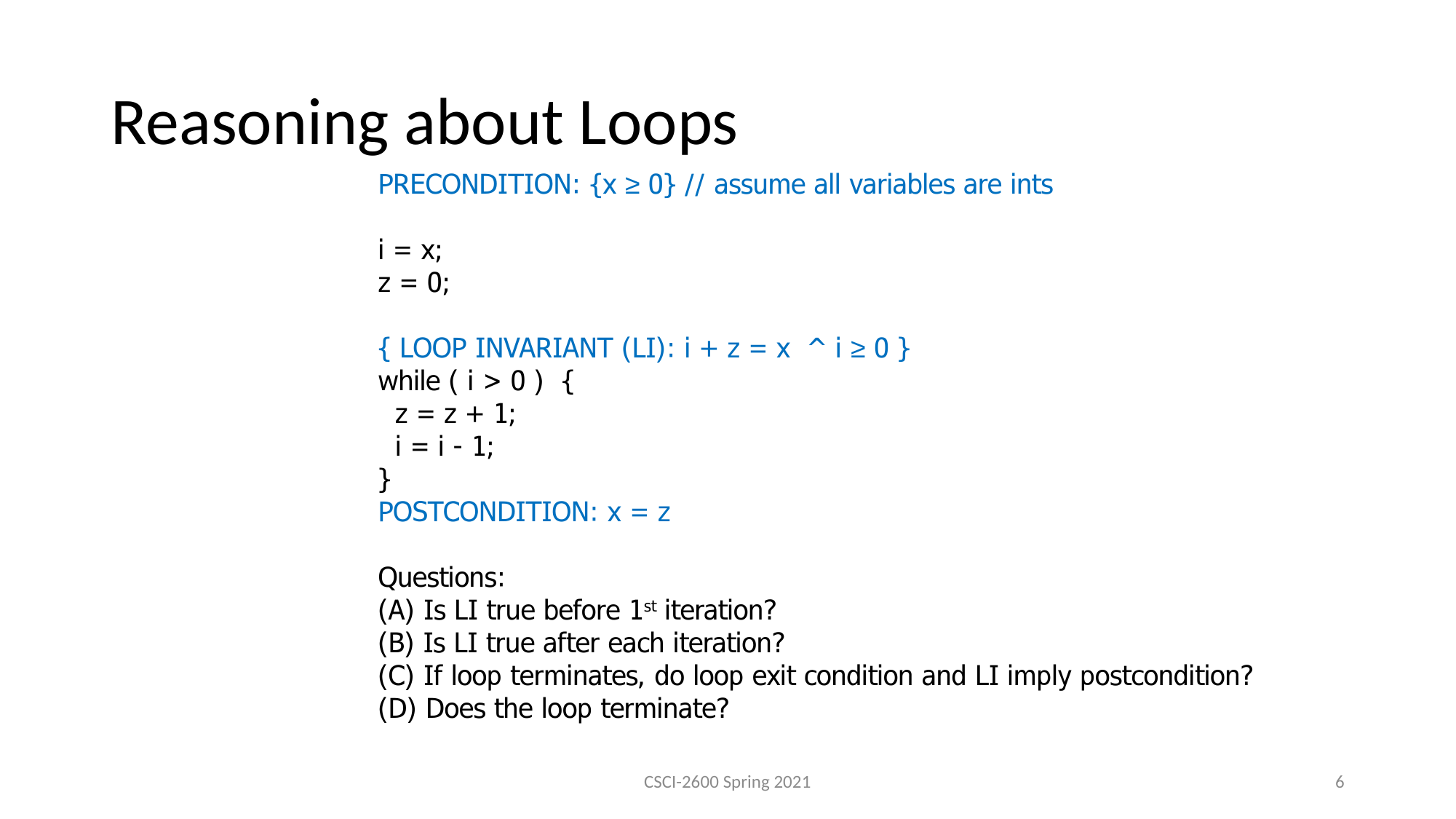

Reasoning about Loops
PRECONDITION: {x ≥ 0} // assume all variables are ints

i = x;
z = 0;

{ LOOP INVARIANT (LI): i + z = x  ^ i ≥ 0 }
while ( i > 0 )  {
  z = z + 1;
  i = i - 1;
}
POSTCONDITION: x = z

Questions:
(A) Is LI true before 1st iteration?
(B) Is LI true after each iteration?
(C) If loop terminates, do loop exit condition and LI imply postcondition?
(D) Does the loop terminate?
CSCI-2600 Spring 2021
6